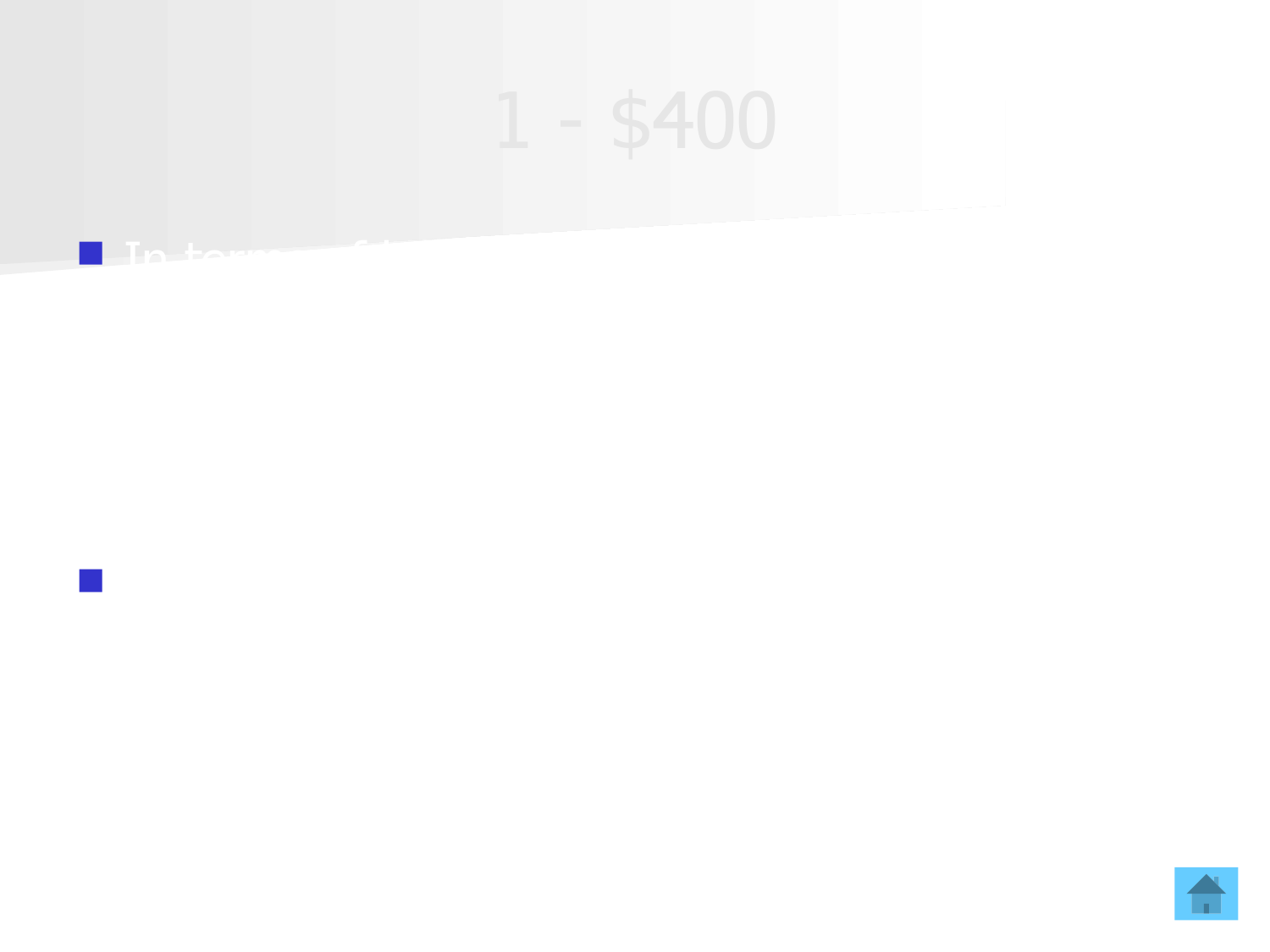

# 1 - $400
In terms of heating, why are thick wires rather than thin wires used to carry large currents?
Thick wires have less electrical resistance and will carry greater amounts of current without overheating.